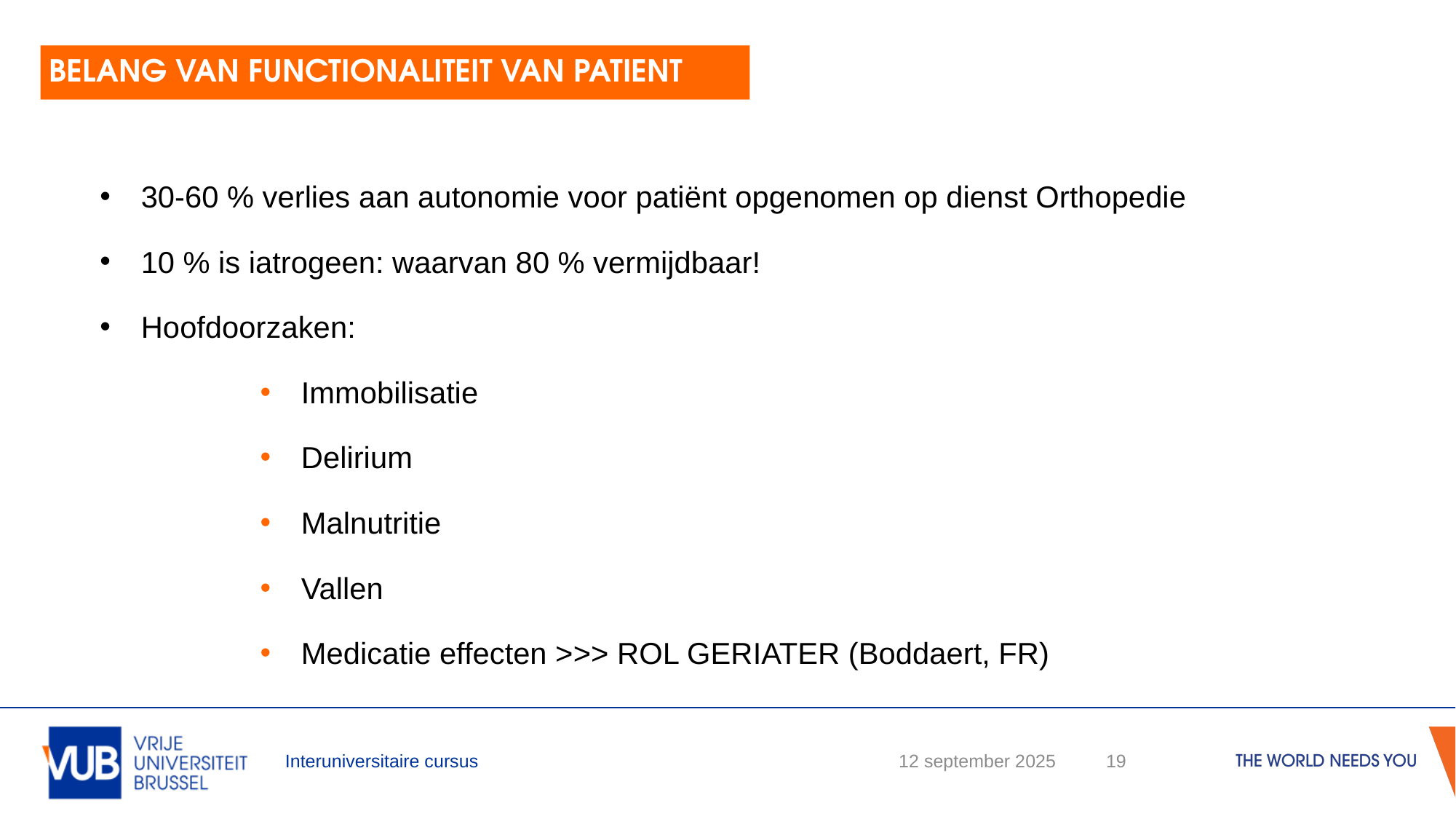

# Belang van Functionaliteit van patient

30-60 % verlies aan autonomie voor patiënt opgenomen op dienst Orthopedie
10 % is iatrogeen: waarvan 80 % vermijdbaar!
Hoofdoorzaken:
Immobilisatie
Delirium
Malnutritie
Vallen
Medicatie effecten >>> ROL GERIATER (Boddaert, FR)

Interuniversitaire cursus
12 september 2025
19